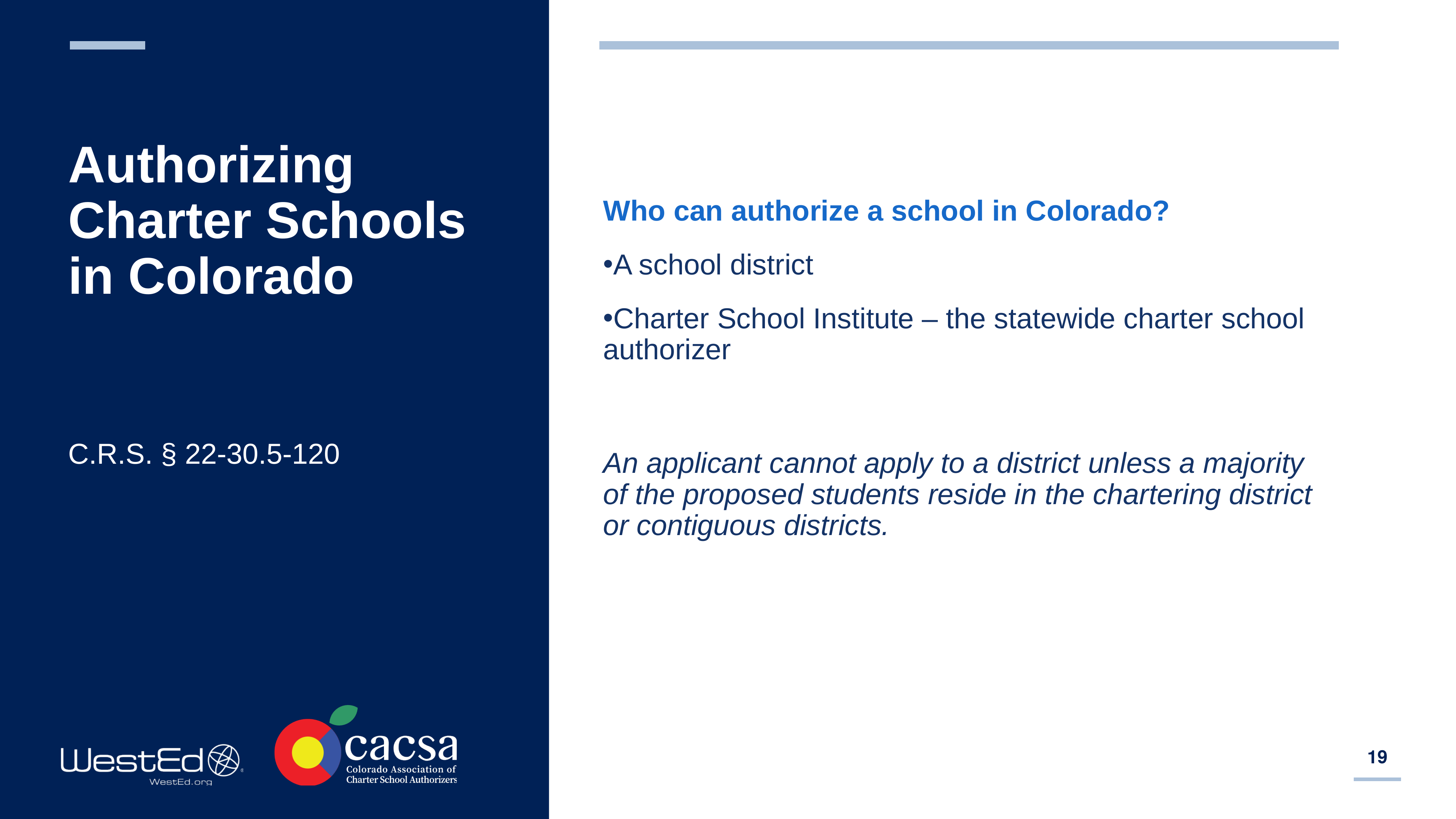

# Authorizing Charter Schools in Colorado
Who can authorize a school in Colorado?
A school district
Charter School Institute – the statewide charter school authorizer

An applicant cannot apply to a district unless a majority of the proposed students reside in the chartering district or contiguous districts.
C.R.S. § 22-30.5-120